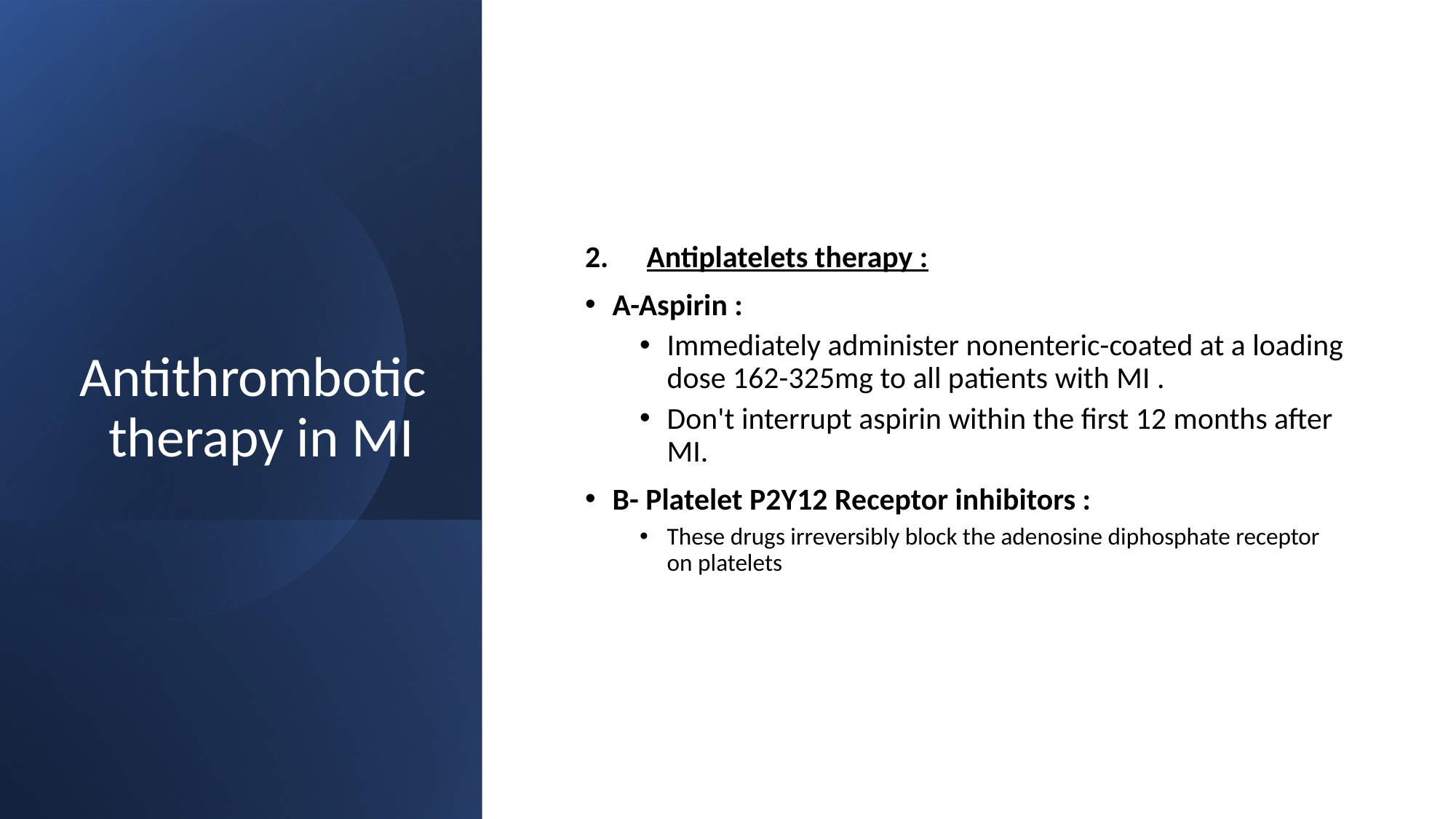

# Antithrombotic therapy in MI
Antiplatelets therapy :
A-Aspirin :
Immediately administer nonenteric-coated at a loading dose 162-325mg to all patients with MI .
Don't interrupt aspirin within the first 12 months after MI.
B- Platelet P2Y12 Receptor inhibitors :
These drugs irreversibly block the adenosine diphosphate receptor on platelets